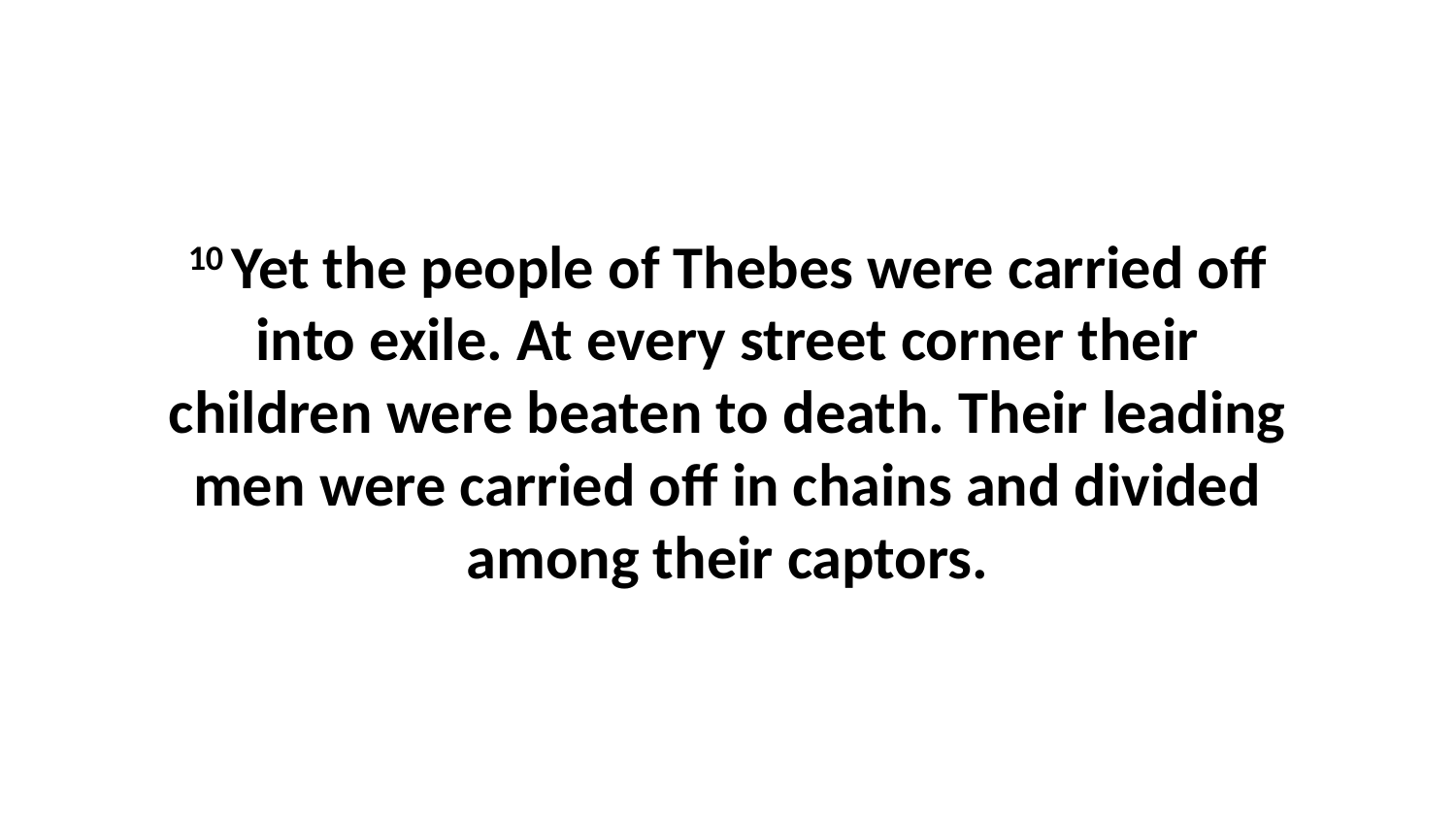

10 Yet the people of Thebes were carried off into exile. At every street corner their children were beaten to death. Their leading men were carried off in chains and divided among their captors.